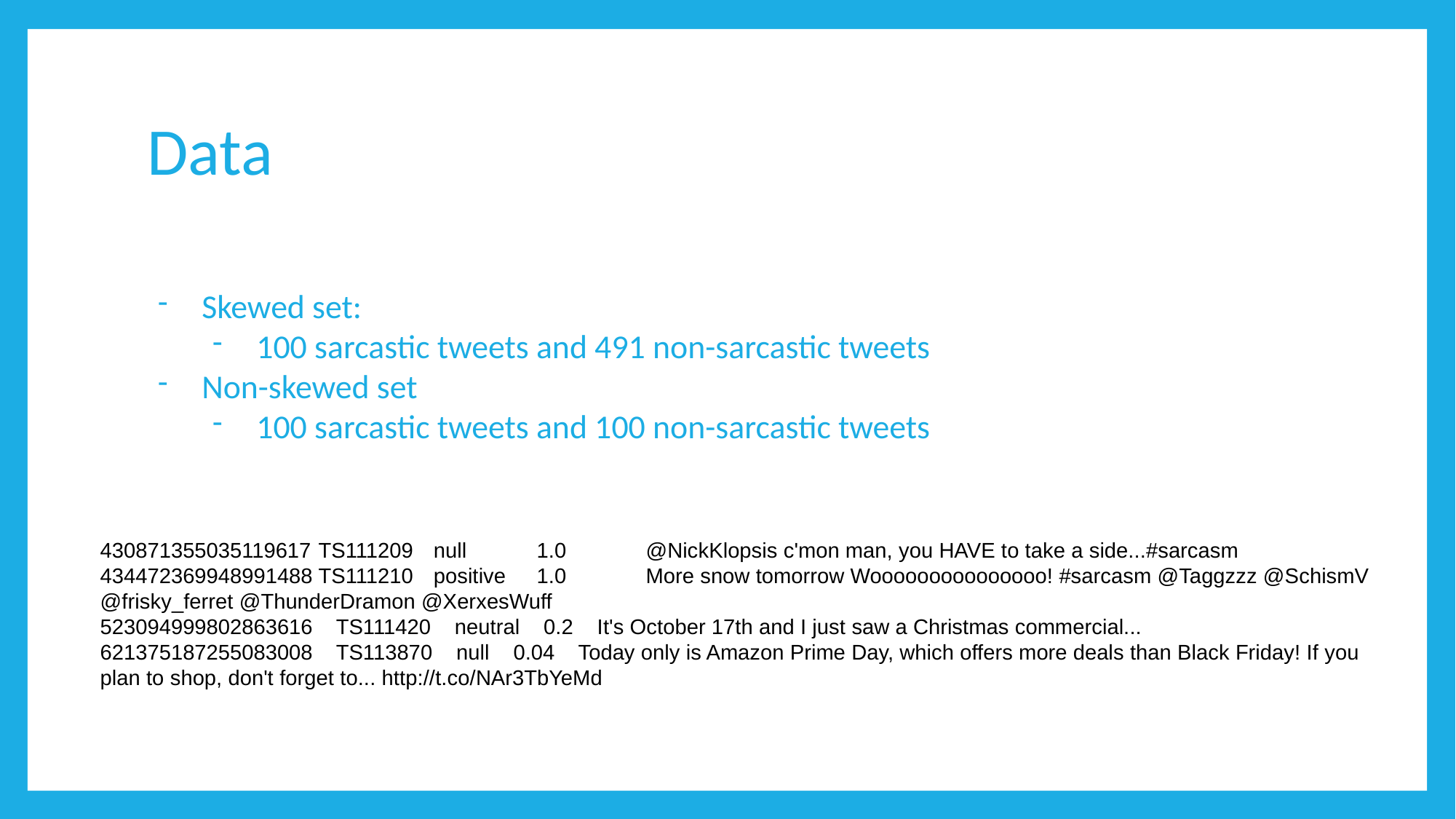

Data
Skewed set:
100 sarcastic tweets and 491 non-sarcastic tweets
Non-skewed set
100 sarcastic tweets and 100 non-sarcastic tweets
430871355035119617	TS111209	 null	1.0	@NickKlopsis c'mon man, you HAVE to take a side...#sarcasm
434472369948991488	TS111210	 positive	1.0	More snow tomorrow Wooooooooooooooo! #sarcasm @Taggzzz @SchismV @frisky_ferret @ThunderDramon @XerxesWuff
523094999802863616    TS111420    neutral    0.2    It's October 17th and I just saw a Christmas commercial...
621375187255083008    TS113870    null    0.04    Today only is Amazon Prime Day, which offers more deals than Black Friday! If you plan to shop, don't forget to... http://t.co/NAr3TbYeMd